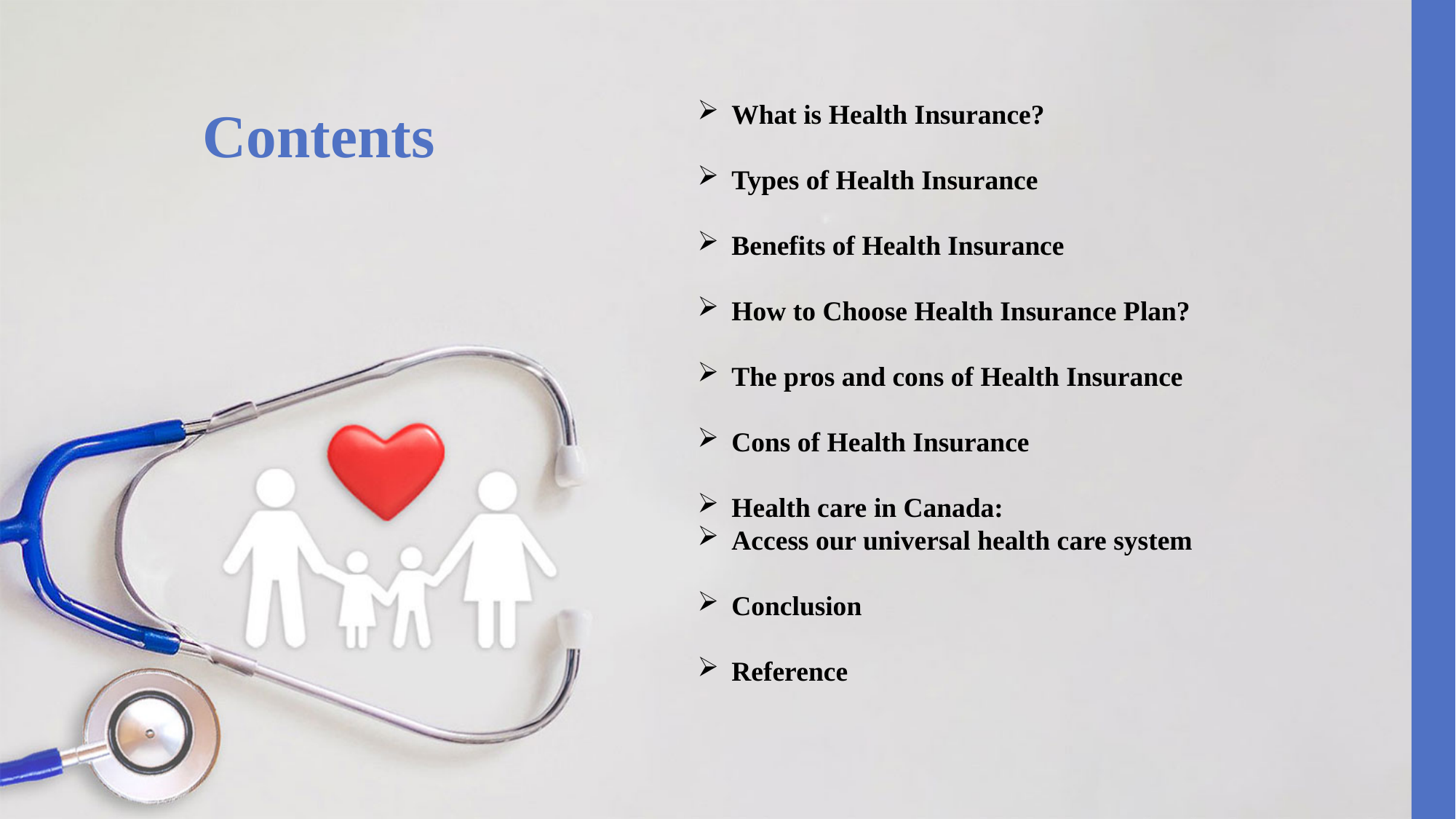

Contents
What is Health Insurance?

Types of Health Insurance

Benefits of Health Insurance

How to Choose Health Insurance Plan?

The pros and cons of Health Insurance

Cons of Health Insurance

Health care in Canada:
Access our universal health care system

Conclusion

Reference